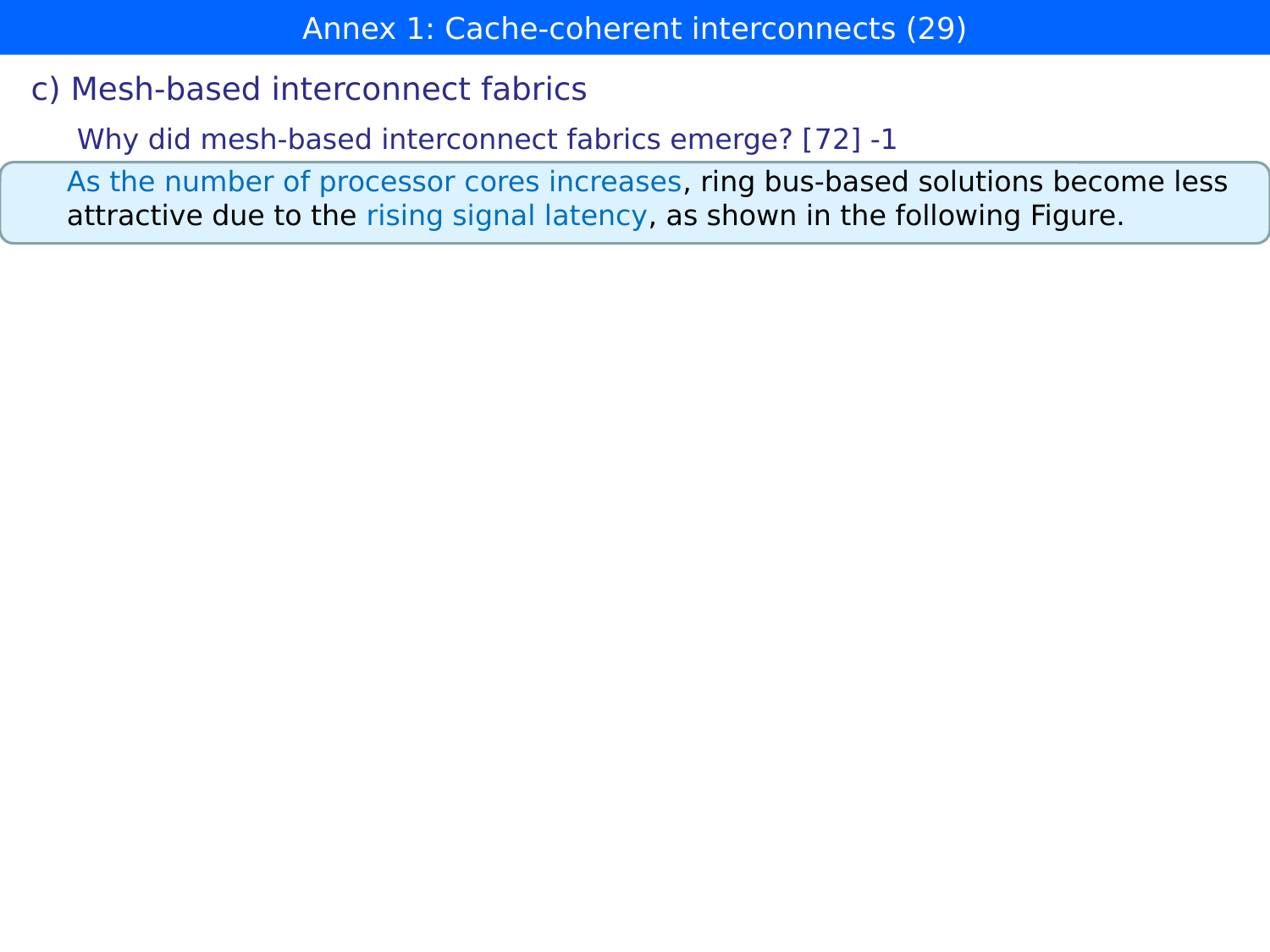

# Annex 1: Cache-coherent interconnects (29)
c) Mesh-based interconnect fabrics
Why did mesh-based interconnect fabrics emerge? [72] -1
As the number of processor cores increases, ring bus-based solutions become less attractive due to the rising signal latency, as shown in the following Figure.